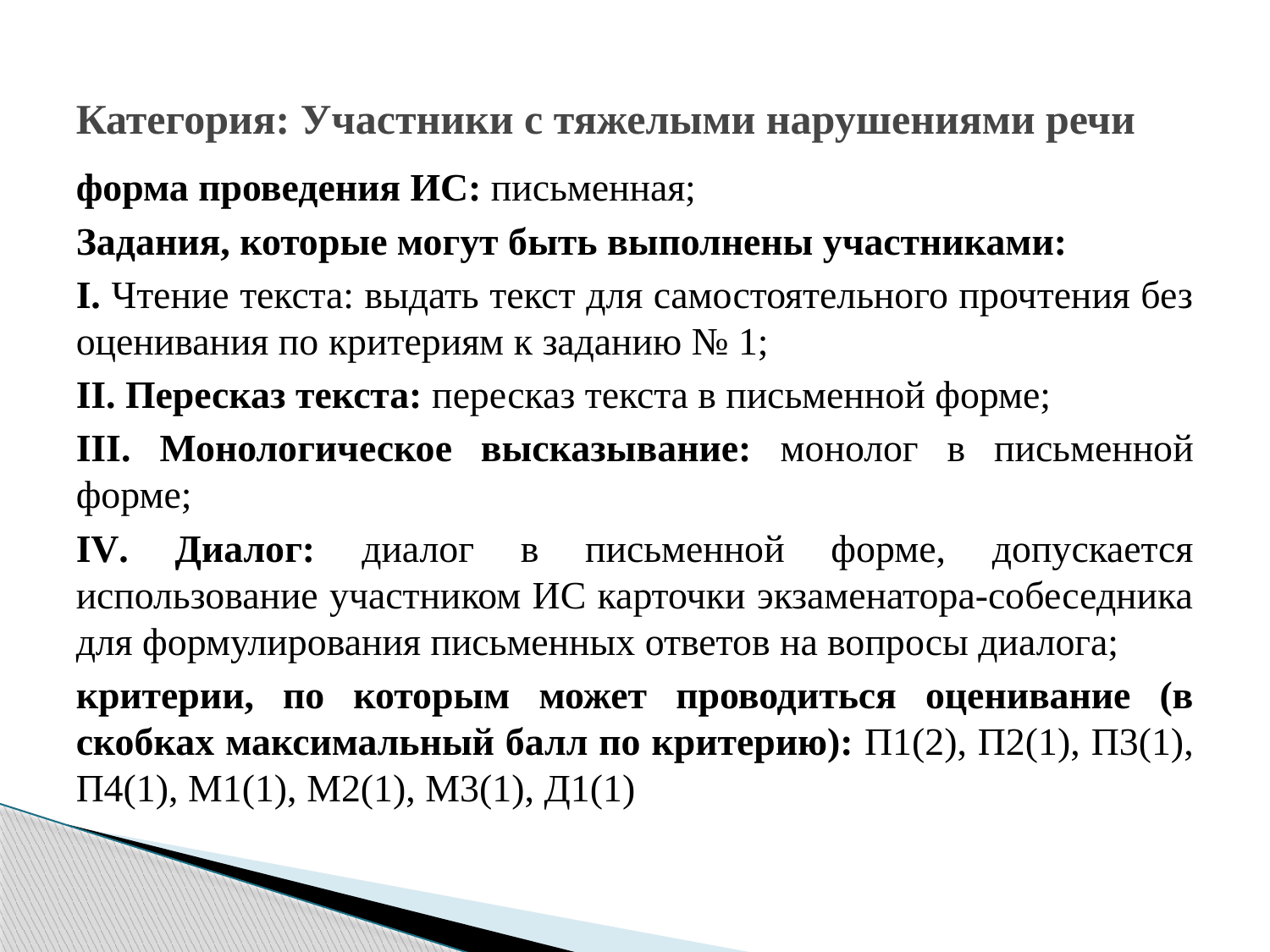

# Категория: Участники с тяжелыми нарушениями речи
форма проведения ИС: письменная;
Задания, которые могут быть выполнены участниками:
I. Чтение текста: выдать текст для самостоятельного прочтения без оценивания по критериям к заданию № 1;
II. Пересказ текста: пересказ текста в письменной форме;
III. Монологическое высказывание: монолог в письменной форме;
IV. Диалог: диалог в письменной форме, допускается использование участником ИС карточки экзаменатора-собеседника для формулирования письменных ответов на вопросы диалога;
критерии, по которым может проводиться оценивание (в скобках максимальный балл по критерию): П1(2), П2(1), П3(1), П4(1), М1(1), М2(1), М3(1), Д1(1)